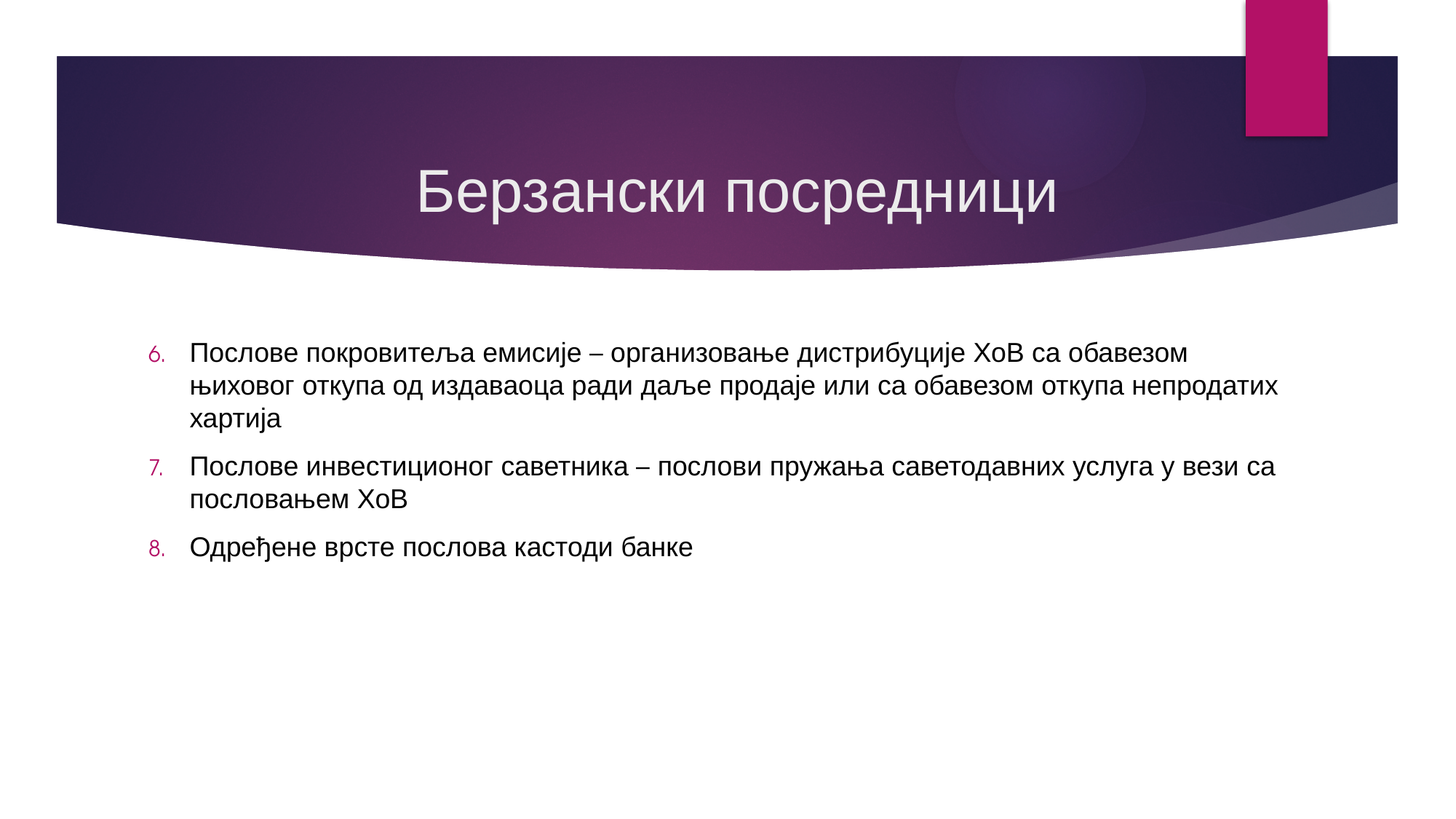

# Берзански посредници
Послове покровитеља емисије – организовање дистрибуције ХоВ са обавезом њиховог откупа од издаваоца ради даље продаје или са обавезом откупа непродатих хартија
Послове инвестиционог саветника – послови пружања саветодавних услуга у вези са пословањем ХоВ
Одређене врсте послова кастоди банке